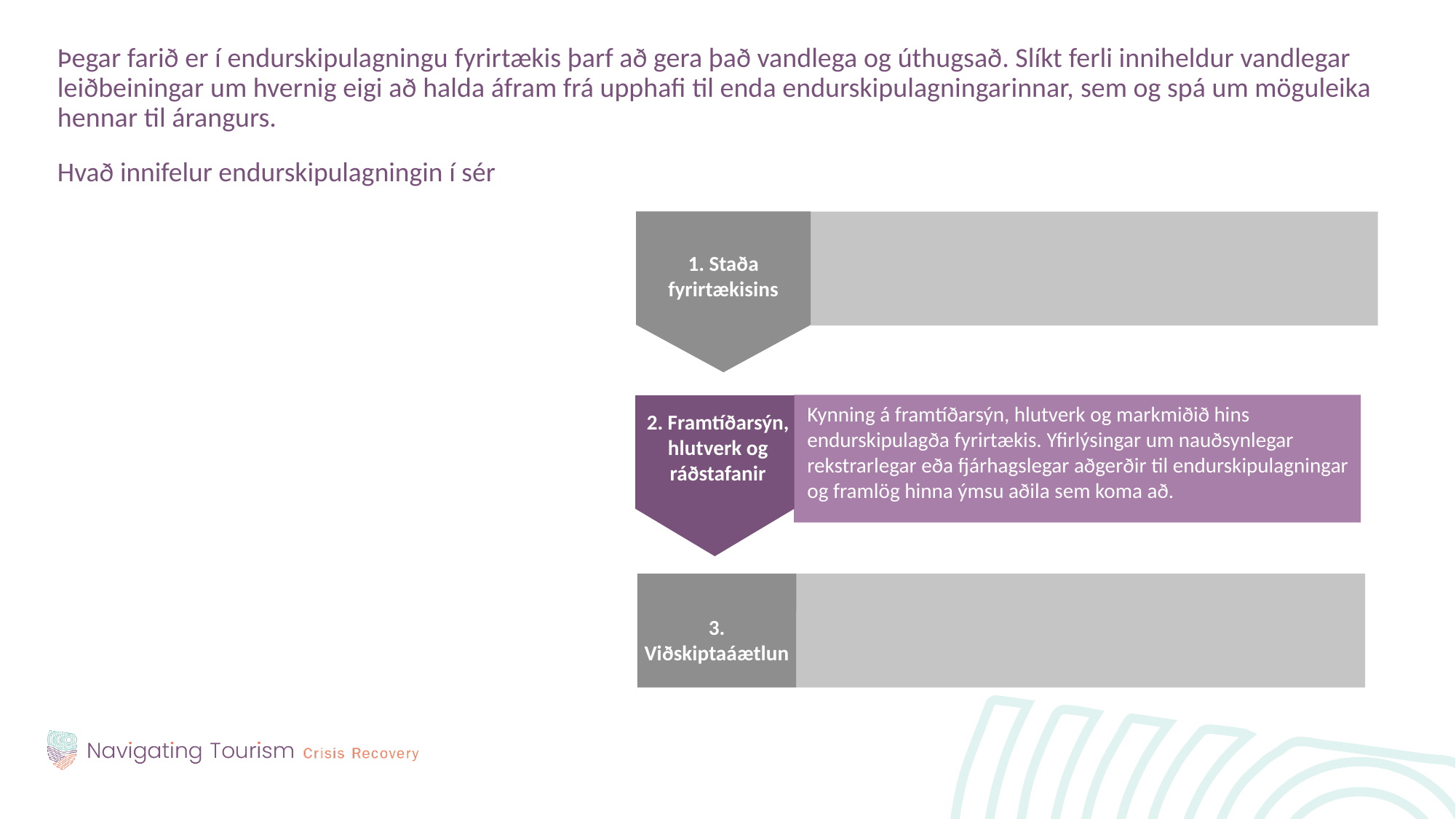

Þegar farið er í endurskipulagningu fyrirtækis þarf að gera það vandlega og úthugsað. Slíkt ferli inniheldur vandlegar leiðbeiningar um hvernig eigi að halda áfram frá upphafi til enda endurskipulagningarinnar, sem og spá um möguleika hennar til árangurs.
Hvað innifelur endurskipulagningin í sér

 Staða fyrirtækisins

Kynning á framtíðarsýn, hlutverk og markmiðið hins endurskipulagða fyrirtækis. Yfirlýsingar um nauðsynlegar rekstrarlegar eða fjárhagslegar aðgerðir til endurskipulagningar og framlög hinna ýmsu aðila sem koma að.

2. Framtíðarsýn, hlutverk og ráðstafanir

3. Viðskiptaáætlun